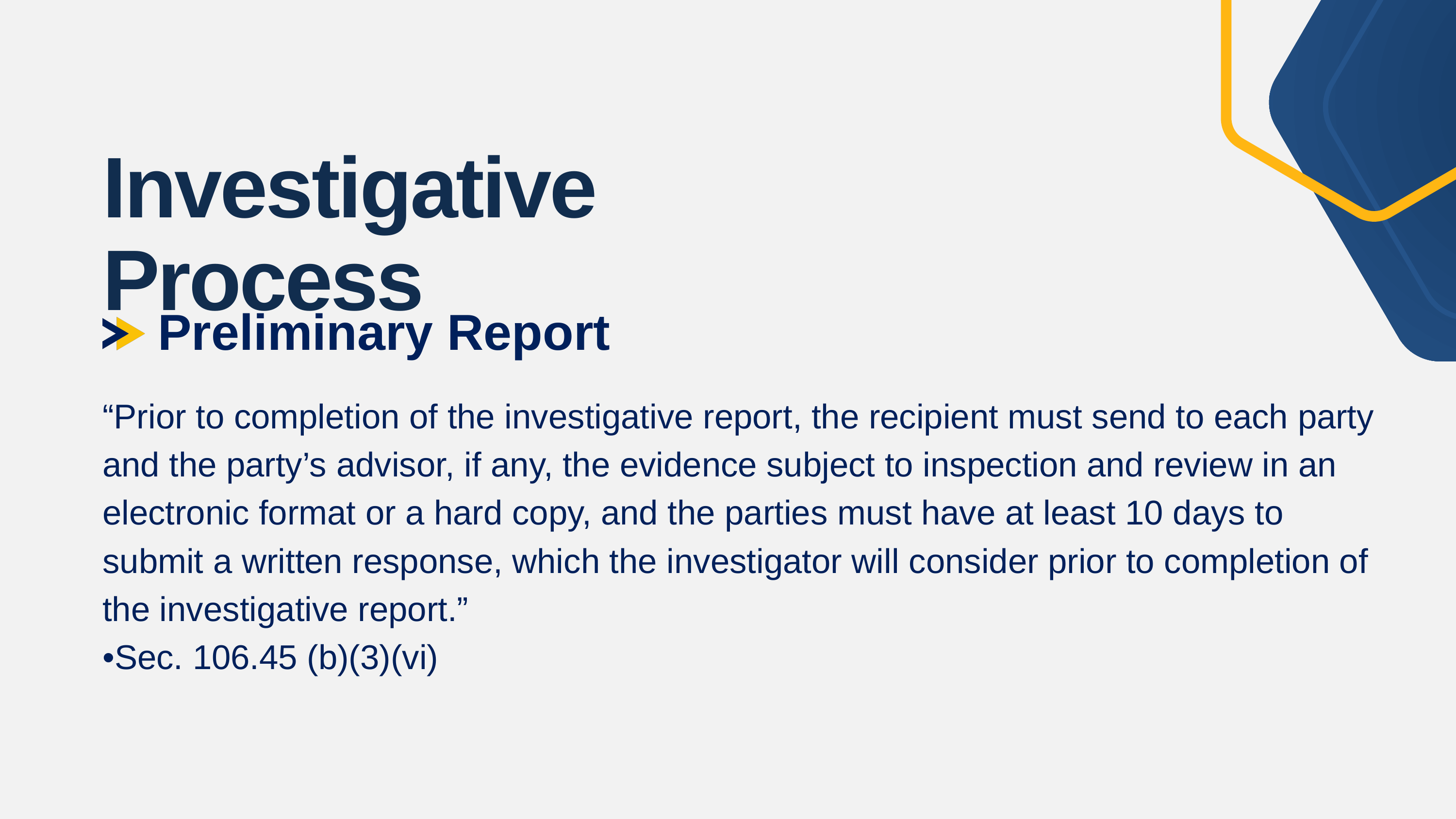

Investigative Process
Preliminary Report

“Prior to completion of the investigative report, the recipient must send to each party and the party’s advisor, if any, the evidence subject to inspection and review in an electronic format or a hard copy, and the parties must have at least 10 days to submit a written response, which the investigator will consider prior to completion of the investigative report.”
•Sec. 106.45 (b)(3)(vi)